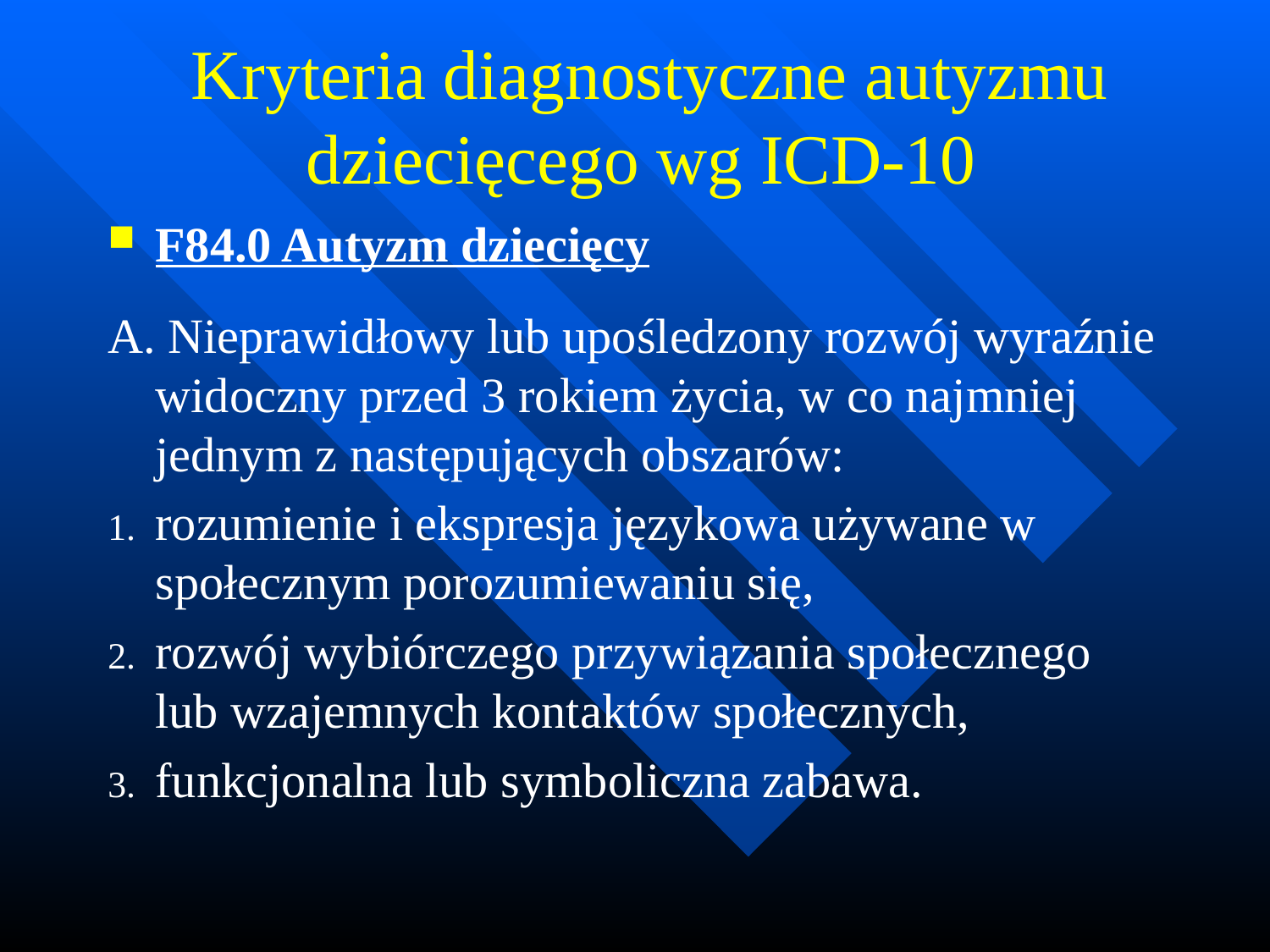

# Kryteria diagnostyczne autyzmu dziecięcego wg ICD-10
F84.0 Autyzm dziecięcy

A. Nieprawidłowy lub upośledzony rozwój wyraźnie widoczny przed 3 rokiem życia, w co najmniej jednym z następujących obszarów:
rozumienie i ekspresja językowa używane w społecznym porozumiewaniu się,
rozwój wybiórczego przywiązania społecznego lub wzajemnych kontaktów społecznych,
funkcjonalna lub symboliczna zabawa.